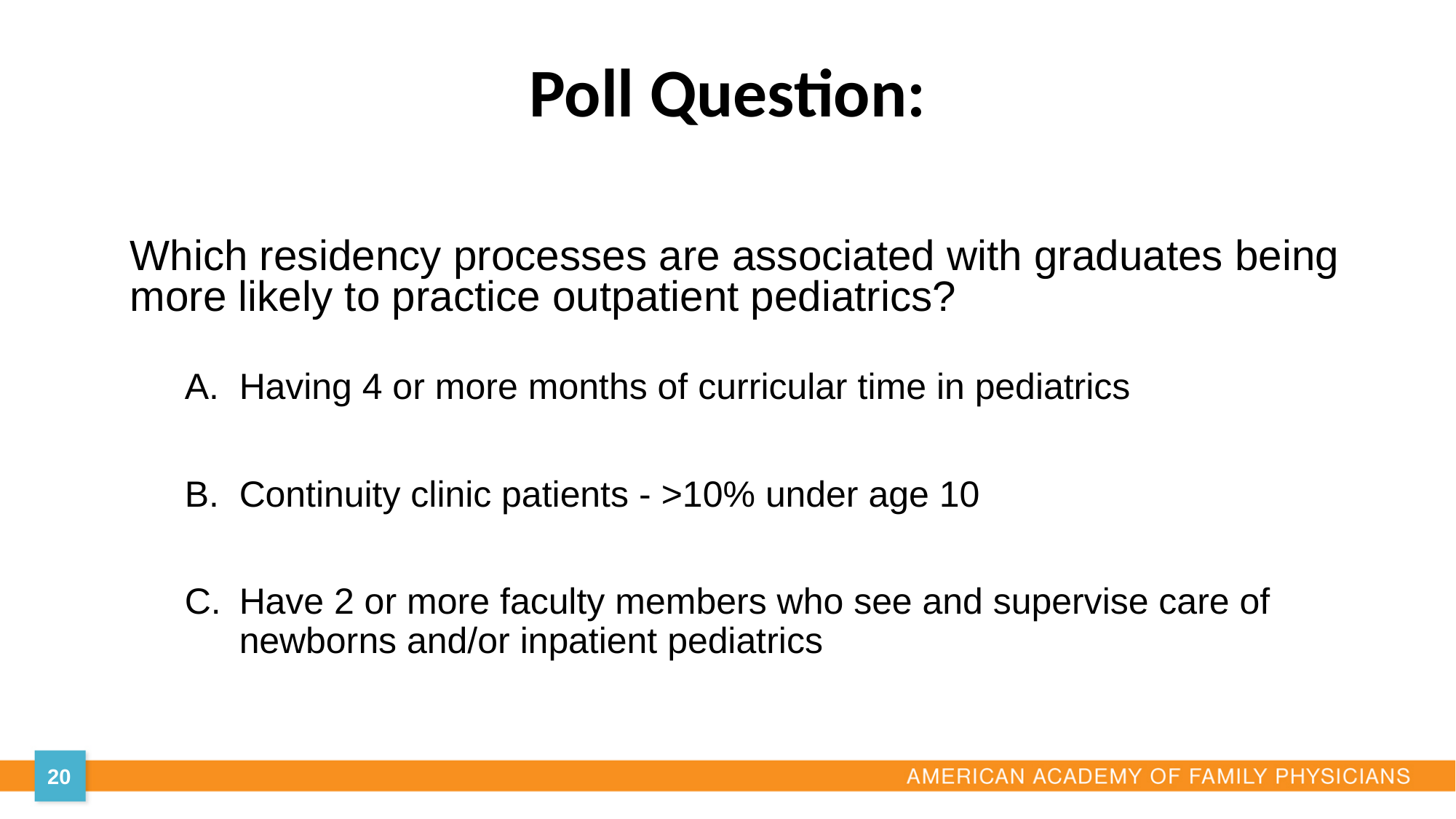

# Poll Question:
Which residency processes are associated with graduates being more likely to practice outpatient pediatrics?

Having 4 or more months of curricular time in pediatrics

Continuity clinic patients - >10% under age 10

Have 2 or more faculty members who see and supervise care of newborns and/or inpatient pediatrics
20